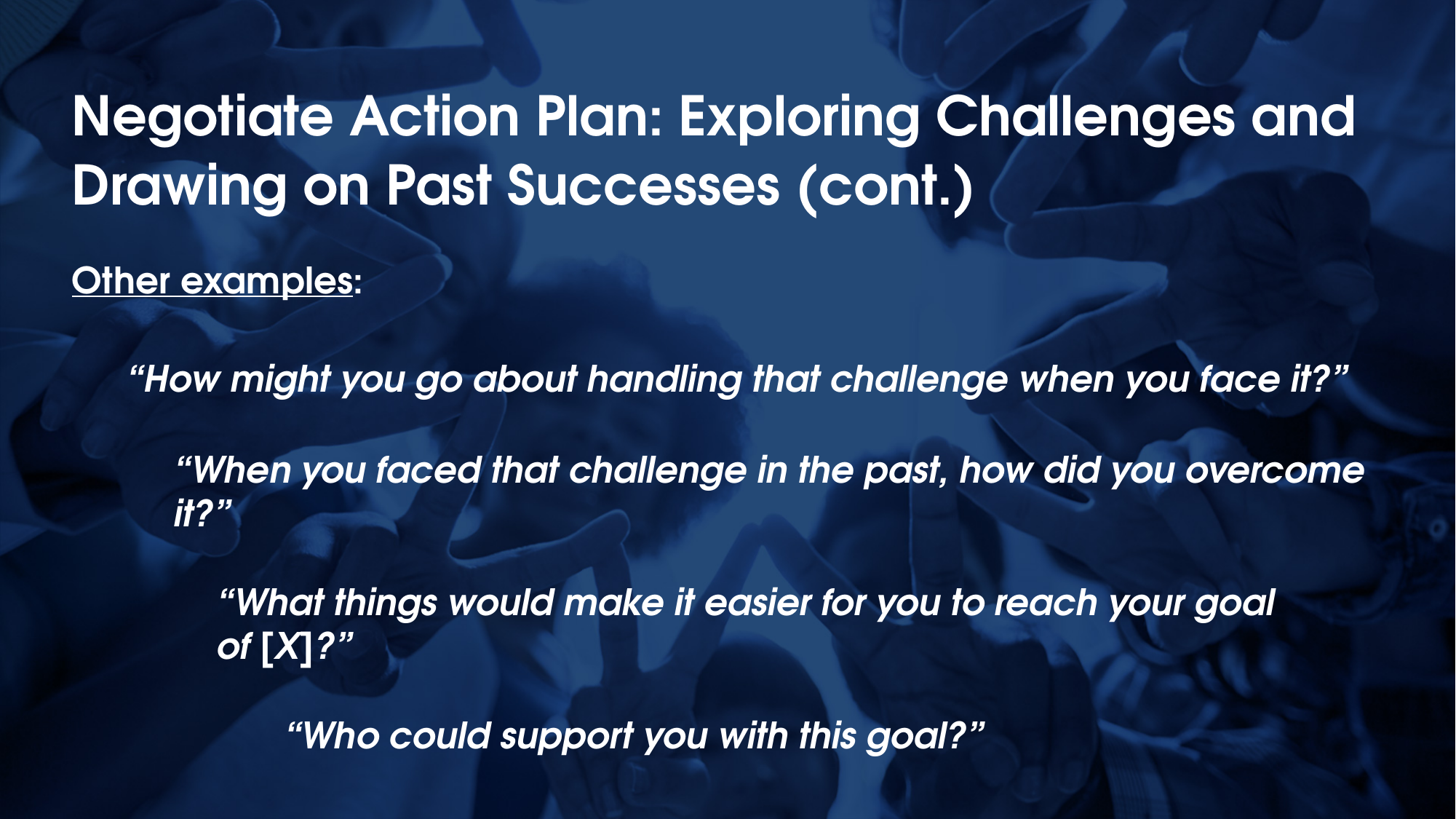

Negotiate Action Plan: Exploring Challenges and Drawing on Past Successes (cont.)
Other examples:
“How might you go about handling that challenge when you face it?”
“When you faced that challenge in the past, how did you overcome it?”
“What things would make it easier for you to reach your goal of [X]?”
“Who could support you with this goal?”